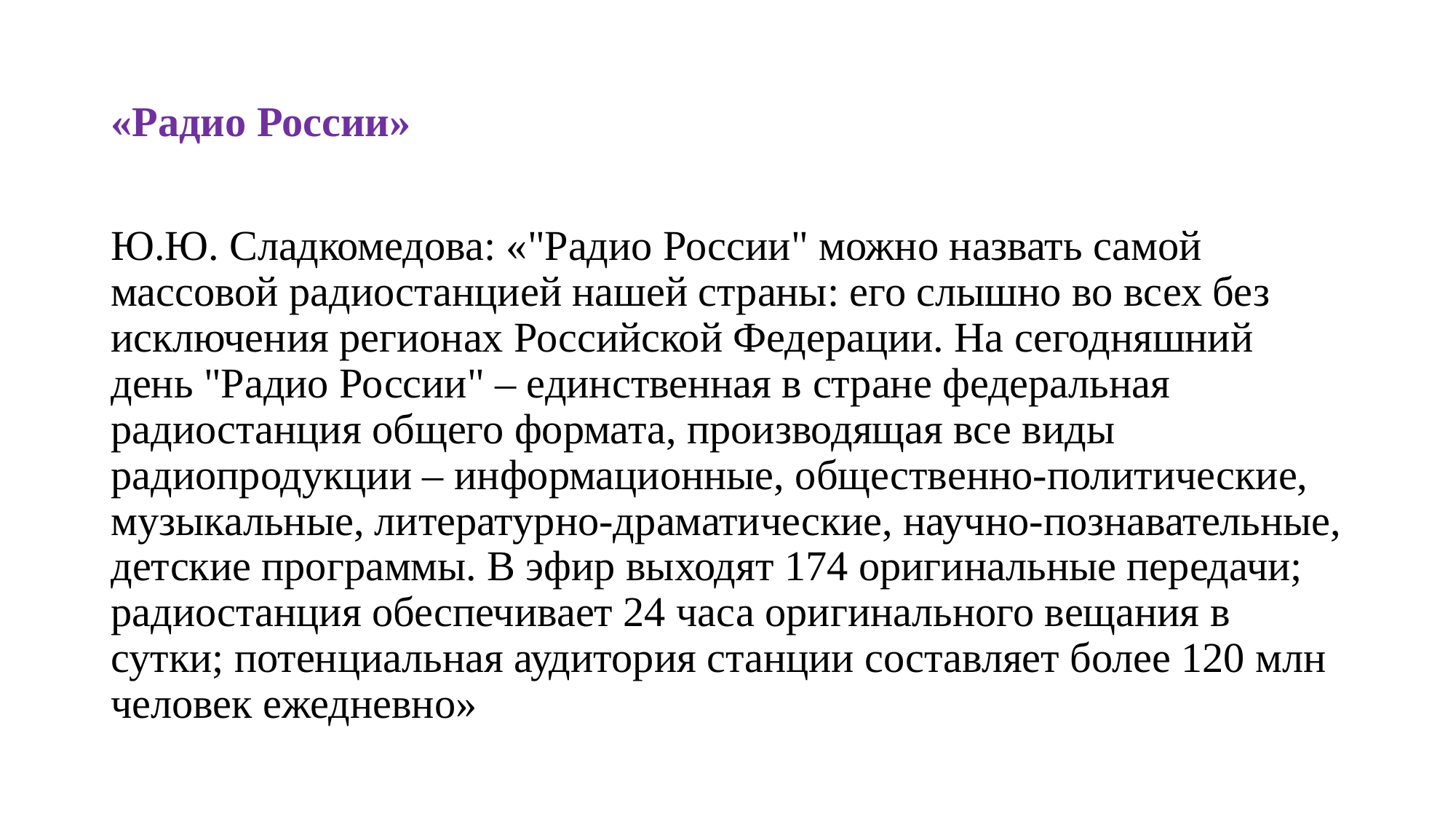

# «Радио России»
Ю.Ю. Сладкомедова: «"Радио России" можно назвать самой массовой радиостанцией нашей страны: его слышно во всех без исключения регионах Российской Федерации. На сегодняшний день "Радио России" – единственная в стране федеральная радиостанция общего формата, производящая все виды радиопродукции – информационные, общественно-политические, музыкальные, литературно-драматические, научно-познавательные, детские программы. В эфир выходят 174 оригинальные передачи; радиостанция обеспечивает 24 часа оригинального вещания в сутки; потенциальная аудитория станции составляет более 120 млн человек ежедневно»